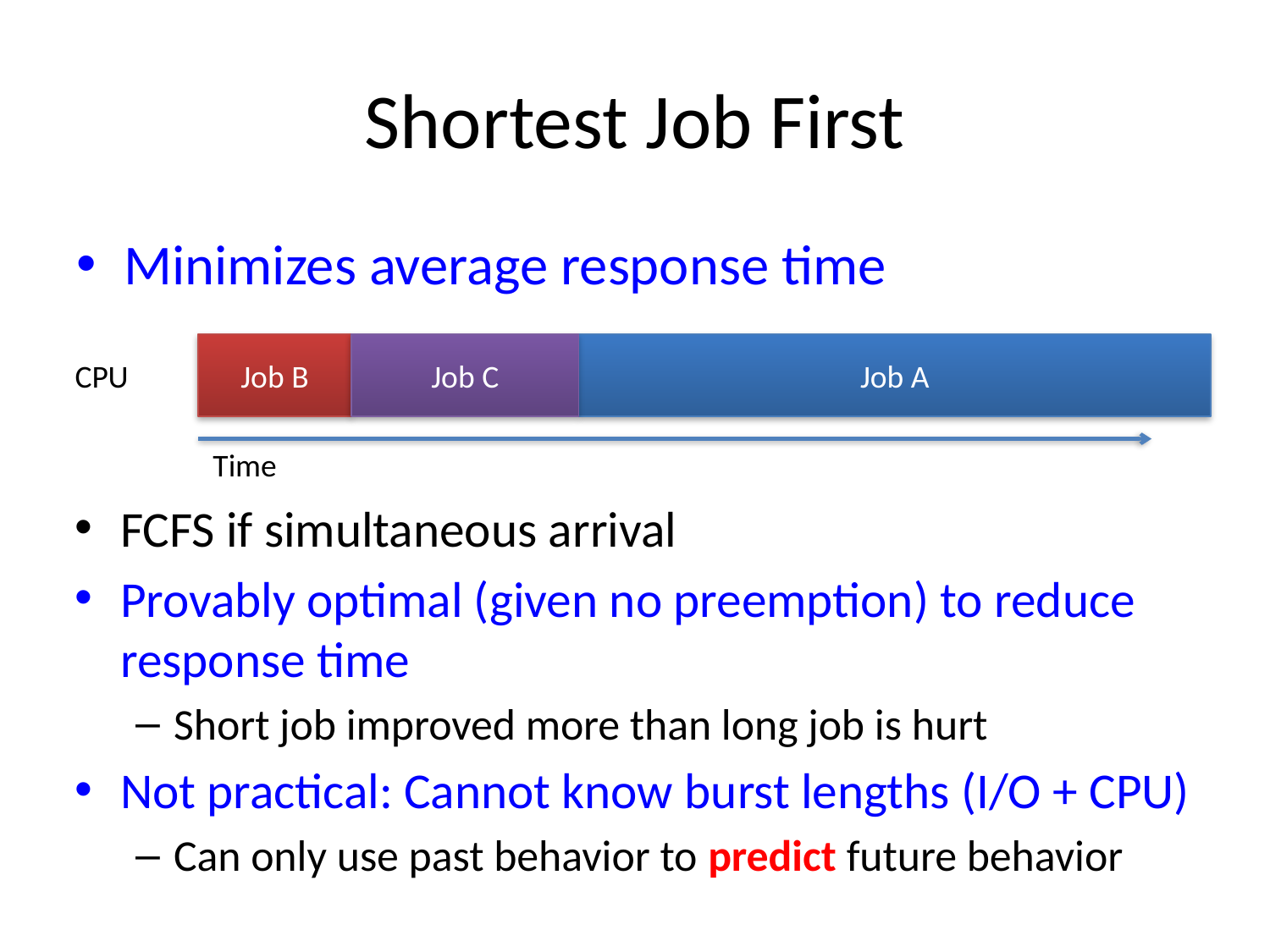

# Shortest Job First
Minimizes average response time
Job B
Job C
Job A
CPU
Time
FCFS if simultaneous arrival
Provably optimal (given no preemption) to reduce response time
Short job improved more than long job is hurt
Not practical: Cannot know burst lengths (I/O + CPU)
Can only use past behavior to predict future behavior